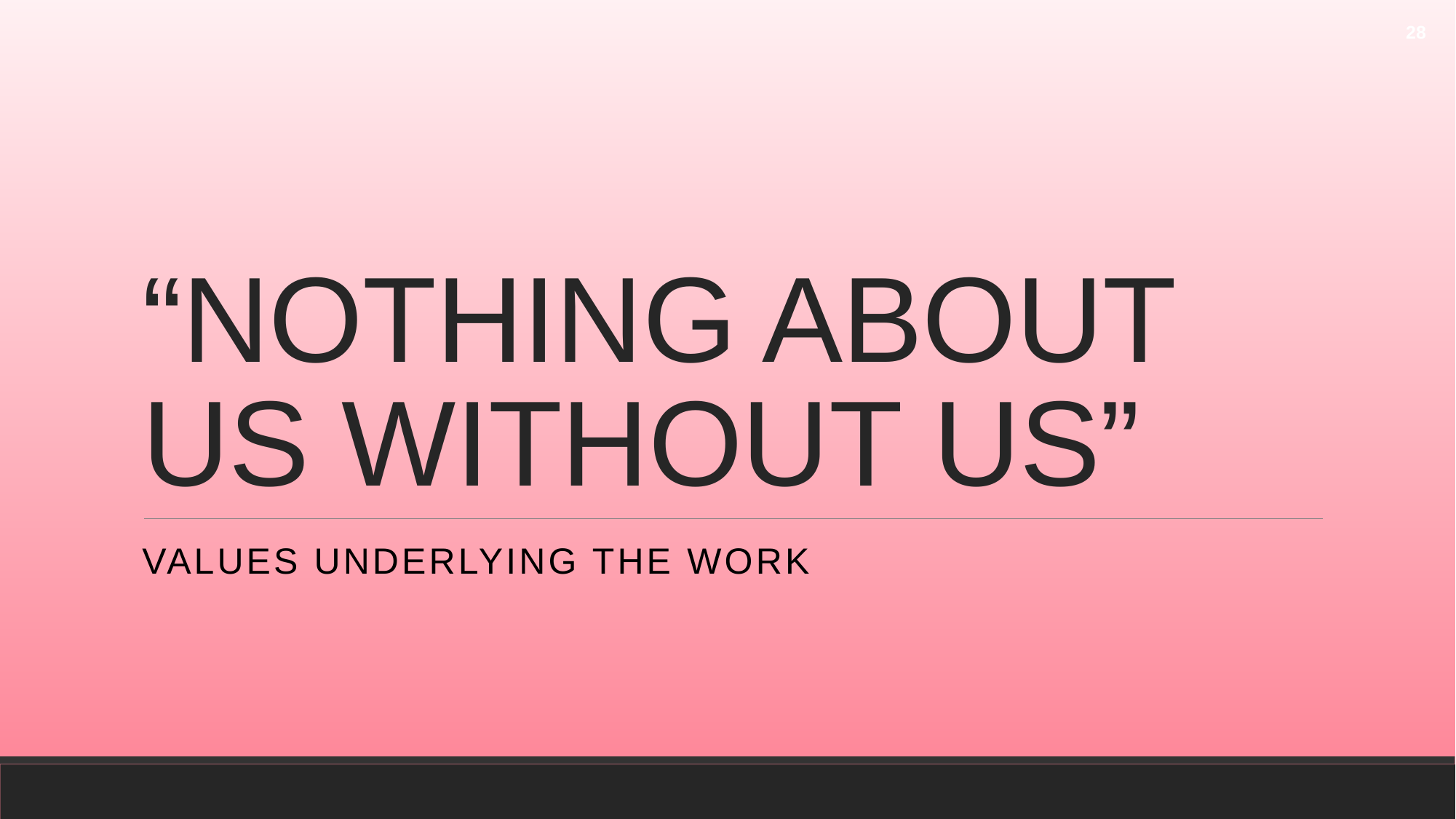

28
# “Nothing About Us Without Us”
Values underlying the work